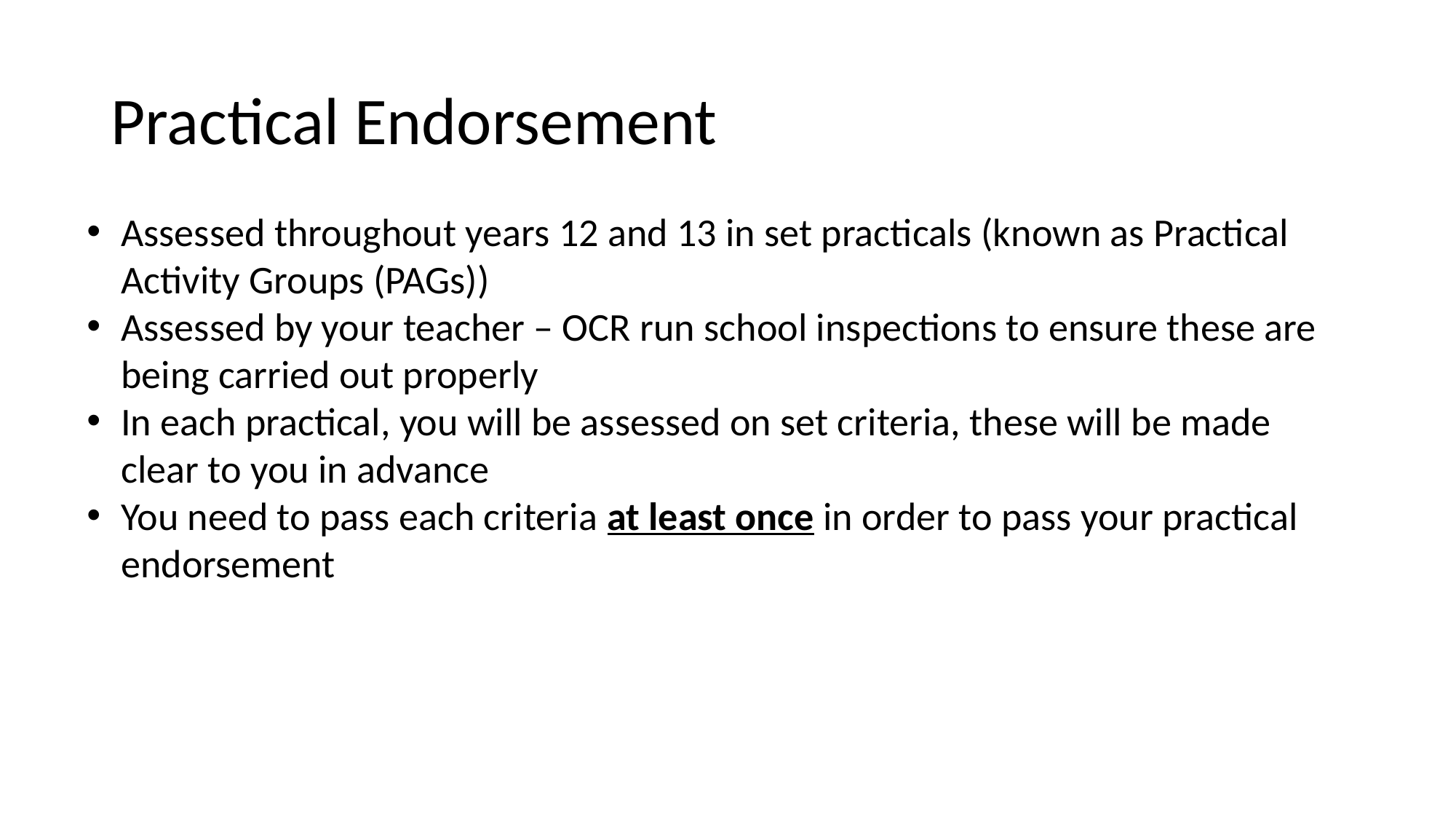

# Practical Endorsement
Assessed throughout years 12 and 13 in set practicals (known as Practical Activity Groups (PAGs))
Assessed by your teacher – OCR run school inspections to ensure these are being carried out properly
In each practical, you will be assessed on set criteria, these will be made clear to you in advance
You need to pass each criteria at least once in order to pass your practical endorsement